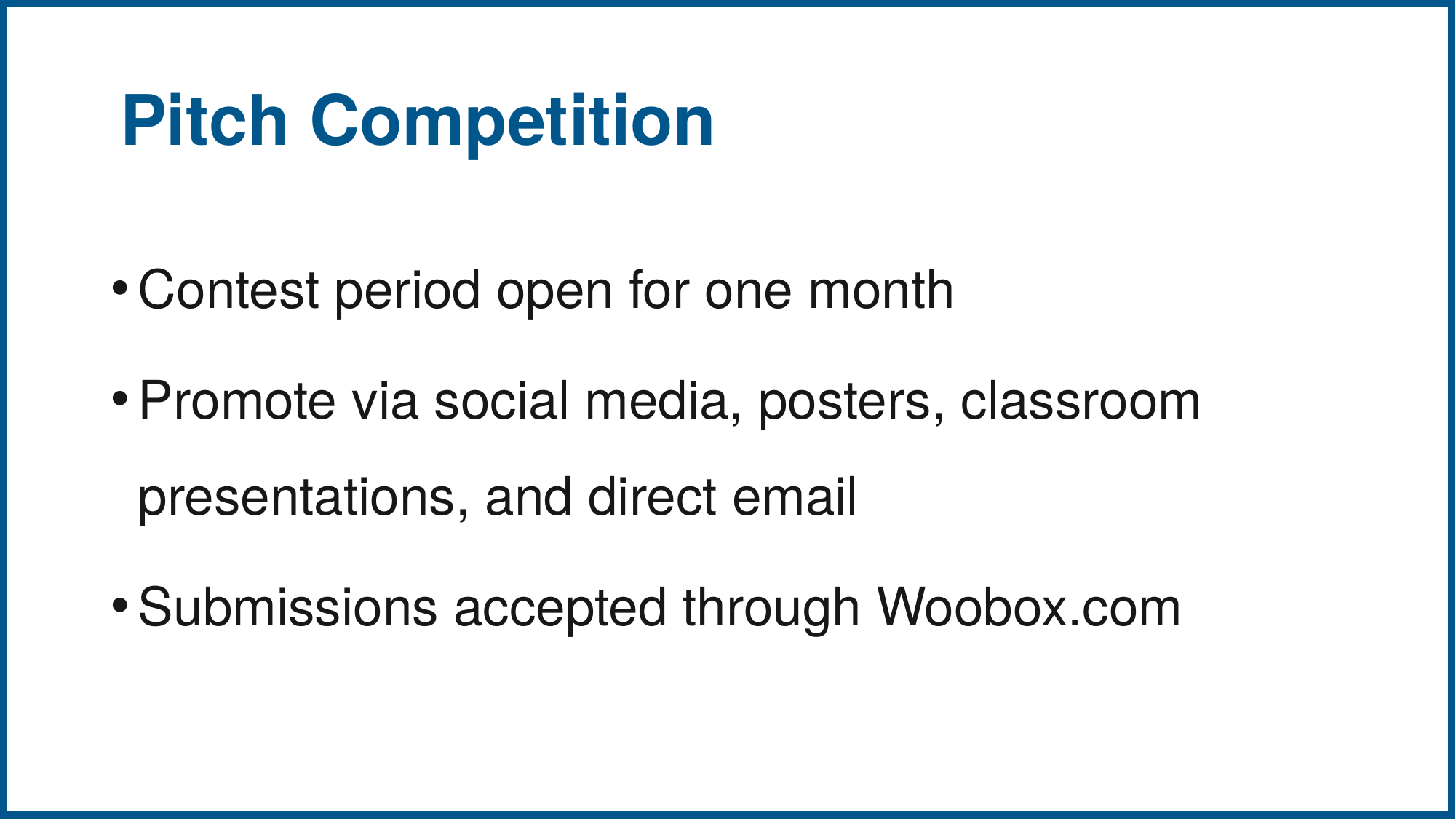

# Pitch Competition
Contest period open for one month
Promote via social media, posters, classroom presentations, and direct email
Submissions accepted through Woobox.com